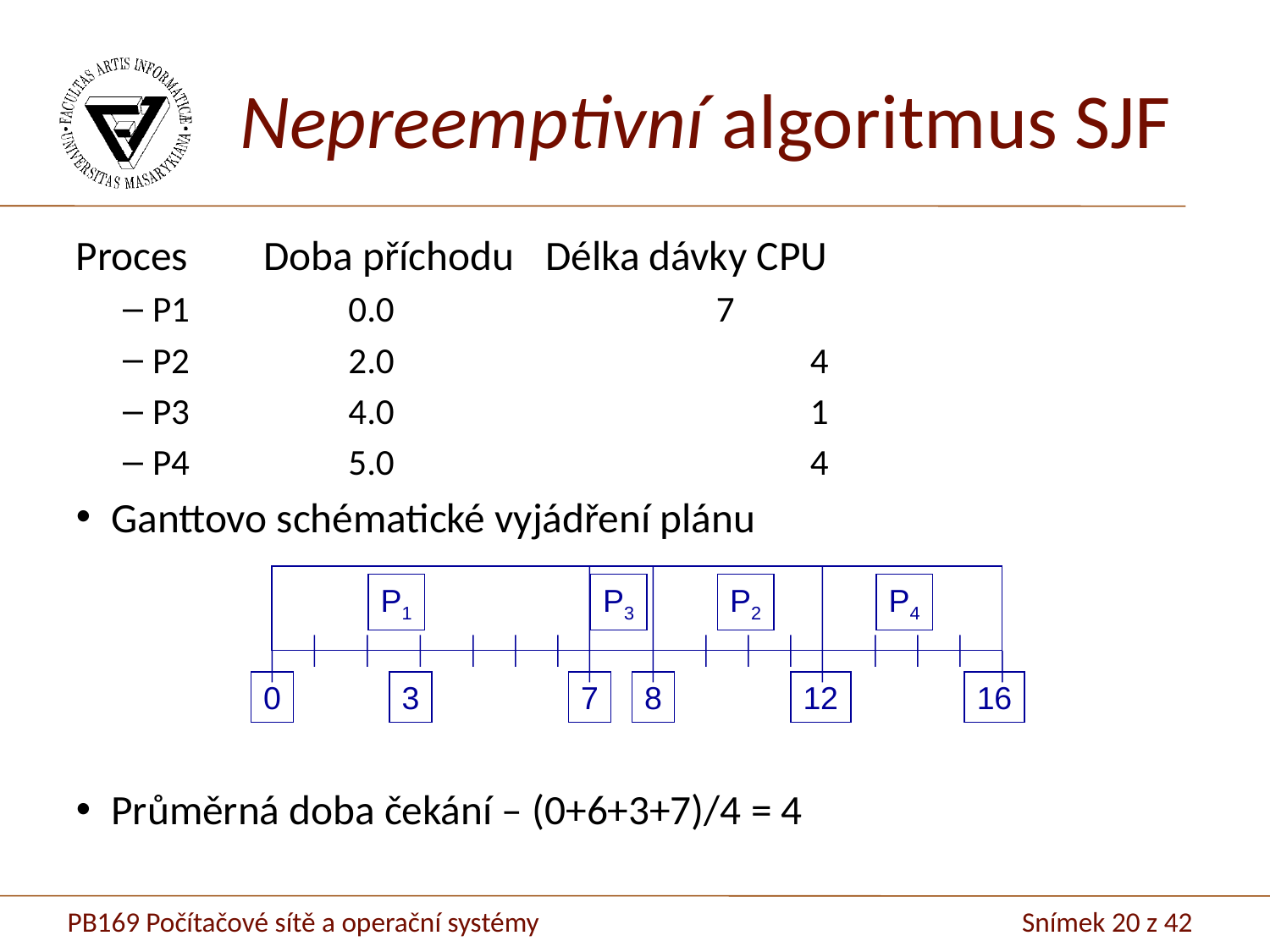

Nepreemptivní algoritmus SJF
Proces	Doba příchodu	Délka dávky CPU
P1	 	 0.0					 	  			  		7
P2			 	 2.0			 	 	 	 	4
P3			 	 4.0				 	 	 	 	1
P4		 	 5.0			 	 	 	 	4
Ganttovo schématické vyjádření plánu

Průměrná doba čekání – (0+6+3+7)/4 = 4

P1
P3
P2
P4

0
3
7
8
12
16